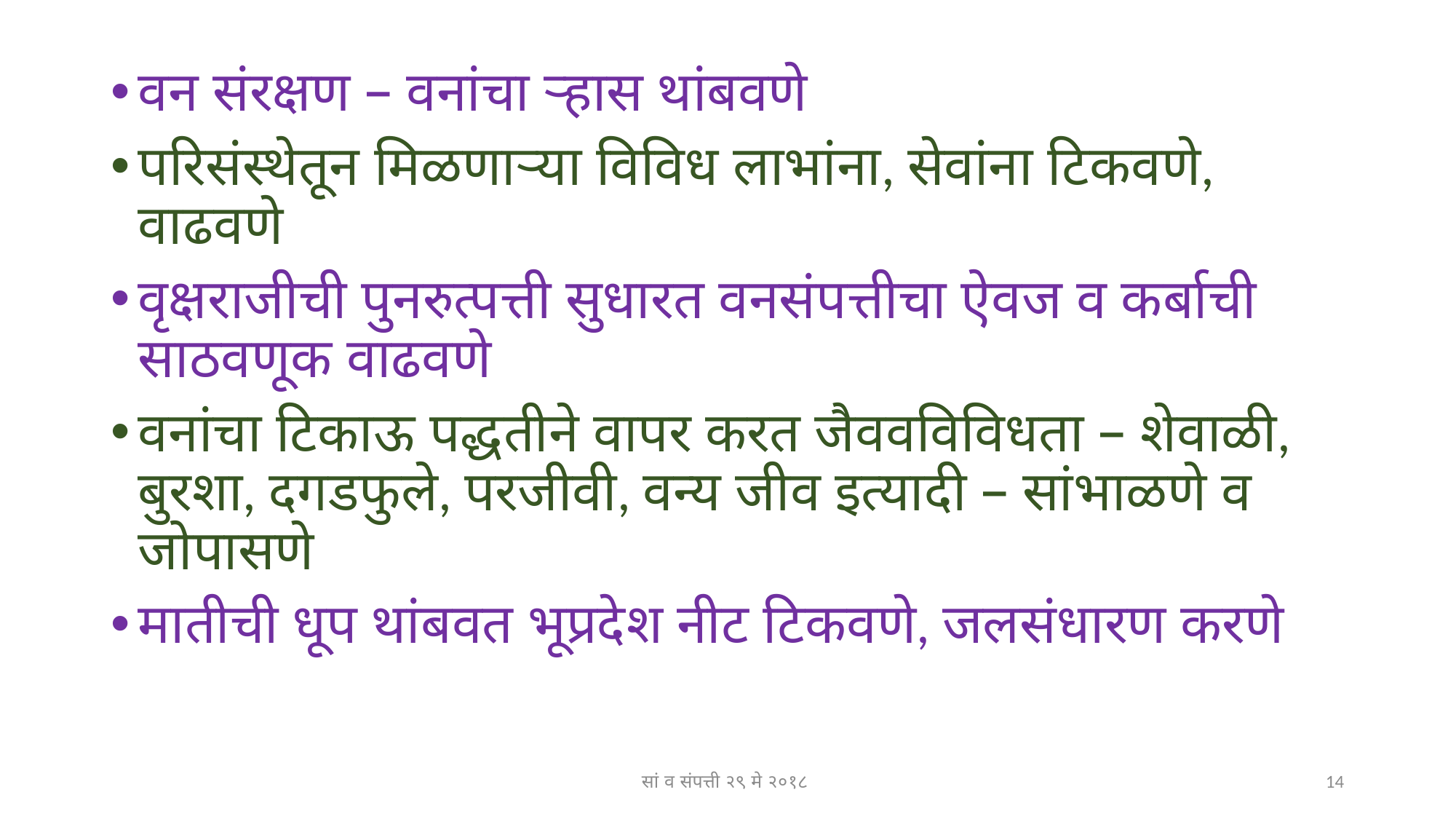

#
वन संरक्षण – वनांचा ऱ्हास थांबवणे
परिसंस्थेतून मिळणाऱ्या विविध लाभांना, सेवांना टिकवणे,  वाढवणे
वृक्षराजीची पुनरुत्पत्ती सुधारत वनसंपत्तीचा ऐवज व कर्बाची साठवणूक वाढवणे
वनांचा टिकाऊ पद्धतीने वापर करत जैववविविधता – शेवाळी, बुरशा, दगडफुले, परजीवी, वन्य जीव इत्यादी – सांभाळणे व जोपासणे
मातीची धूप थांबवत भूप्रदेश नीट टिकवणे, जलसंधारण करणे

सां व संपत्ती २९ मे २०१८
14